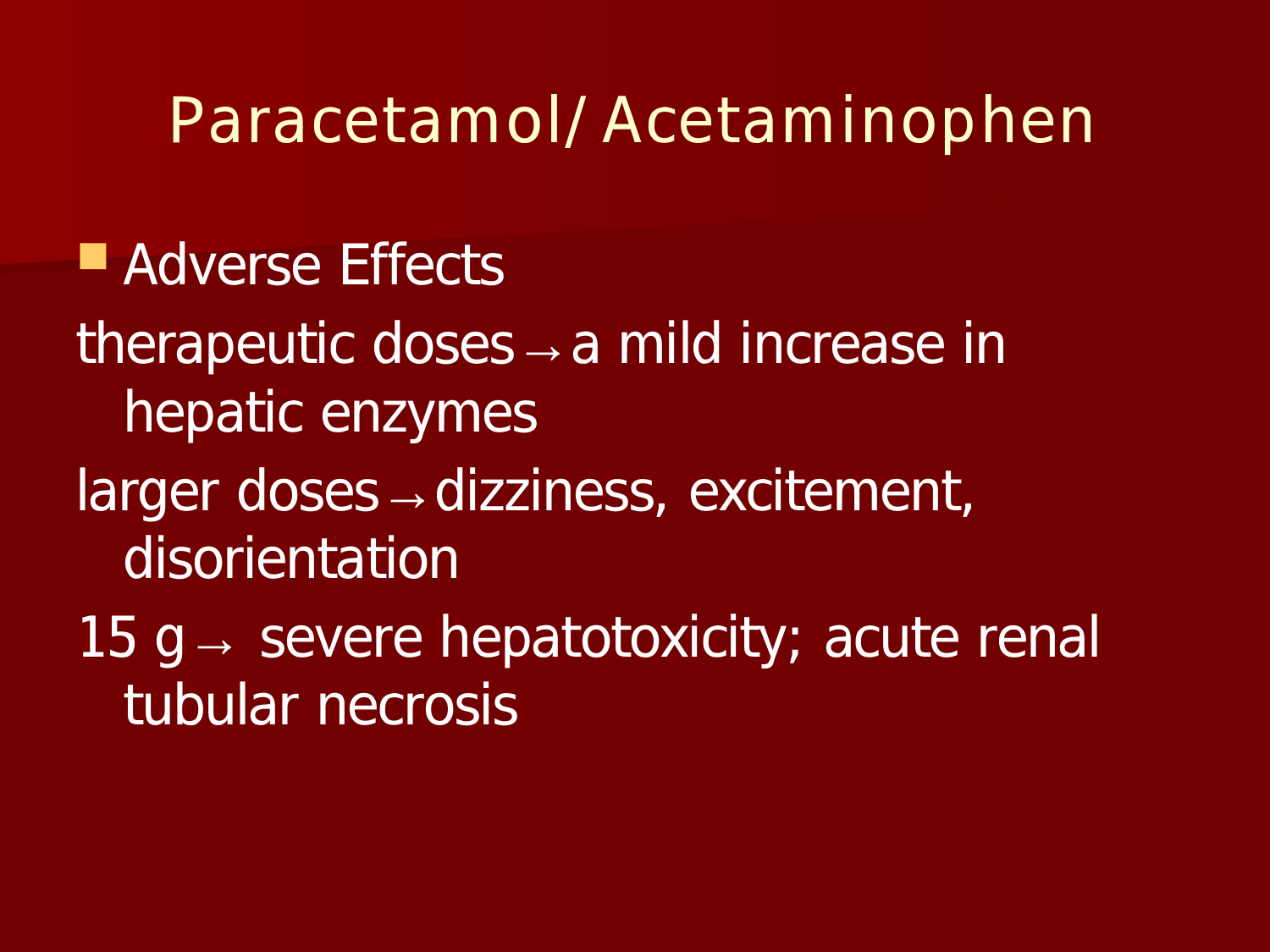

# Paracetamol/Acetaminophen
Adverse Effects
therapeutic doses→a mild increase in hepatic enzymes
larger doses→dizziness, excitement, disorientation
15 g→ severe hepatotoxicity; acute renal tubular necrosis